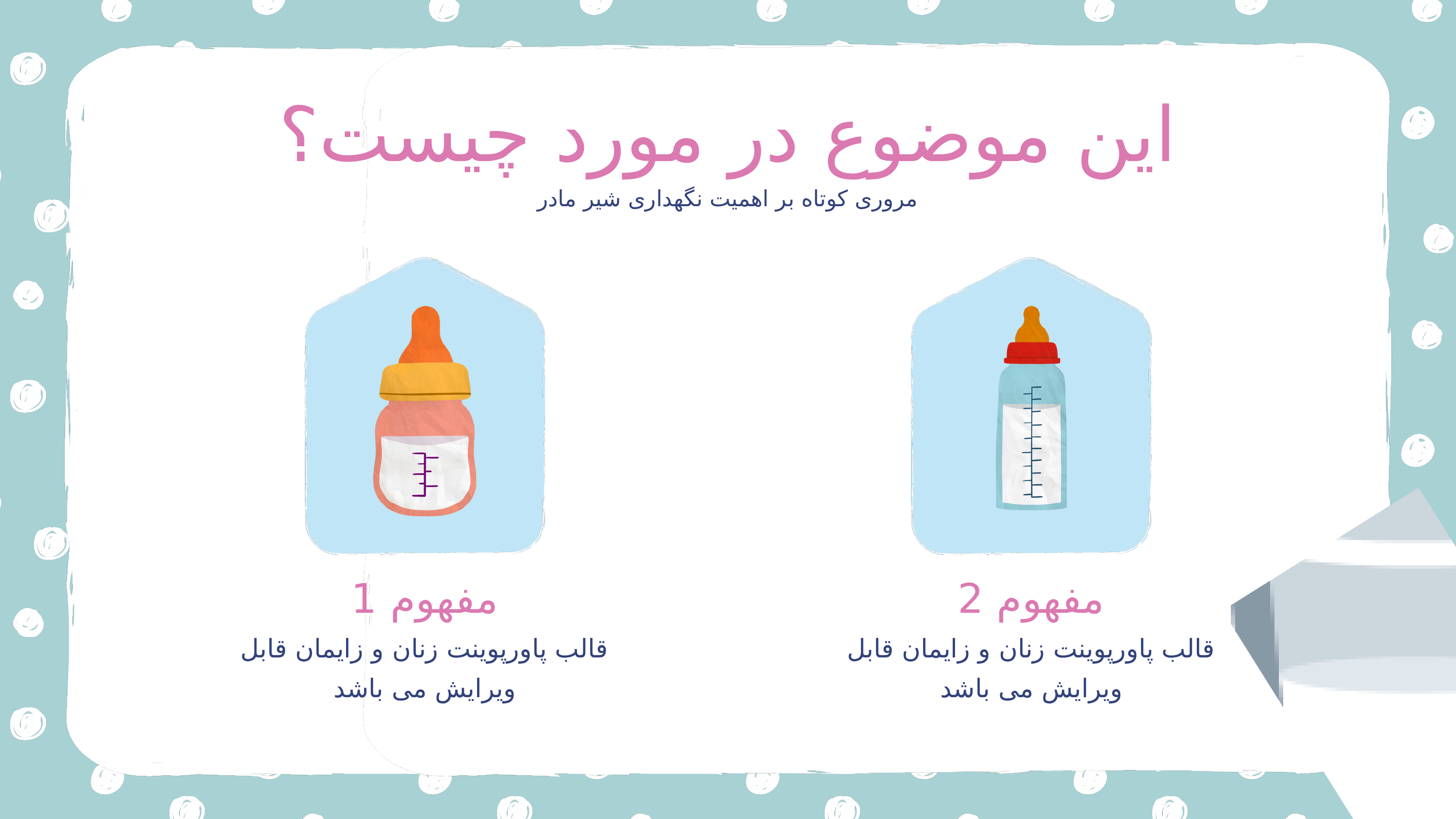

این موضوع در مورد چیست؟
مروری کوتاه بر اهمیت نگهداری شیر مادر

مفهوم 1
مفهوم 2
قالب پاورپوینت زنان و زایمان قابل ویرایش می باشد
قالب پاورپوینت زنان و زایمان قابل ویرایش می باشد